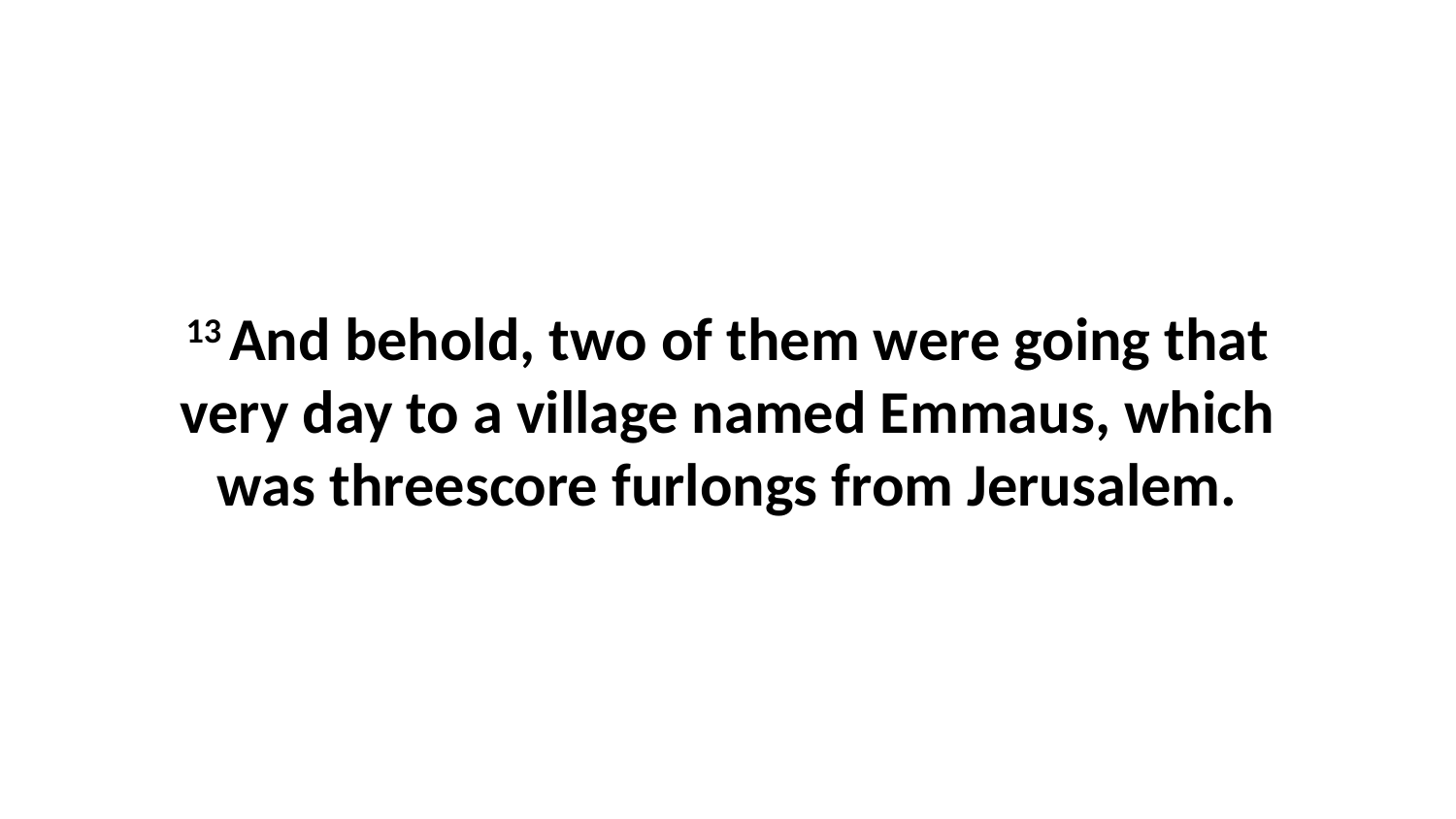

13 And behold, two of them were going that very day to a village named Emmaus, which was threescore furlongs from Jerusalem.